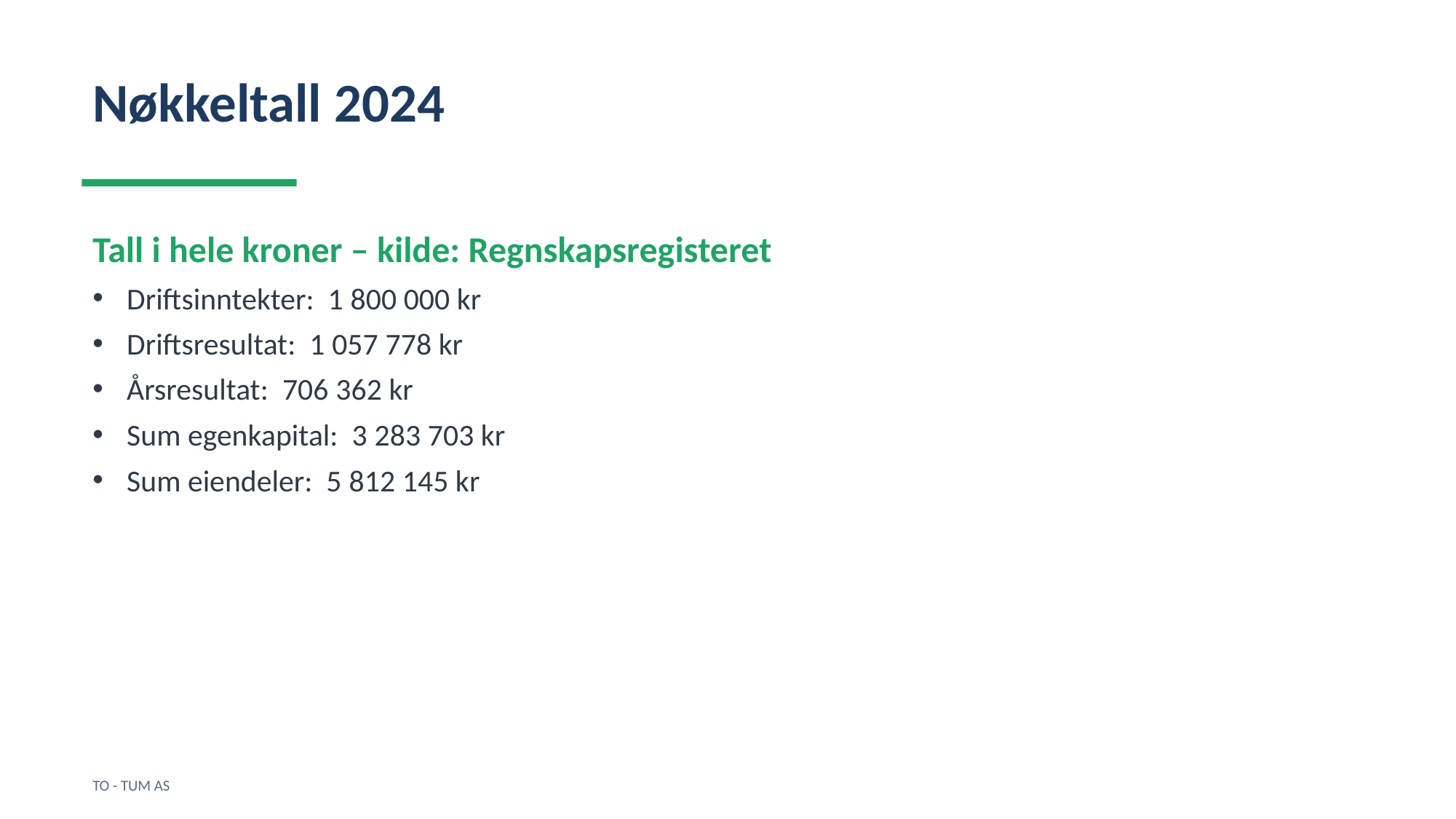

Nøkkeltall 2024

Tall i hele kroner – kilde: Regnskapsregisteret
Driftsinntekter:  1 800 000 kr
Driftsresultat:  1 057 778 kr
Årsresultat:  706 362 kr
Sum egenkapital:  3 283 703 kr
Sum eiendeler:  5 812 145 kr
TO - TUM AS